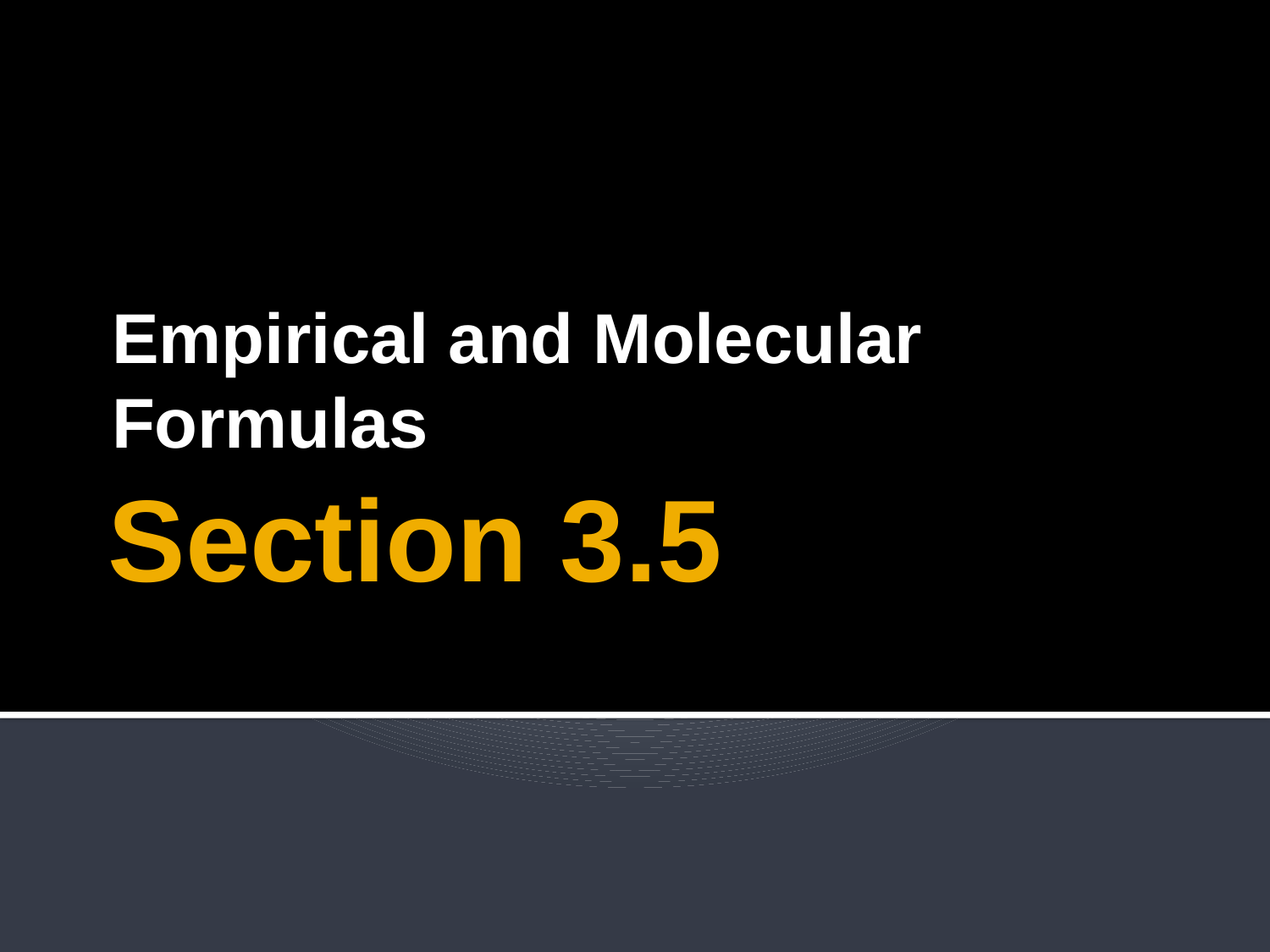

Empirical and Molecular Formulas
# Section 3.5